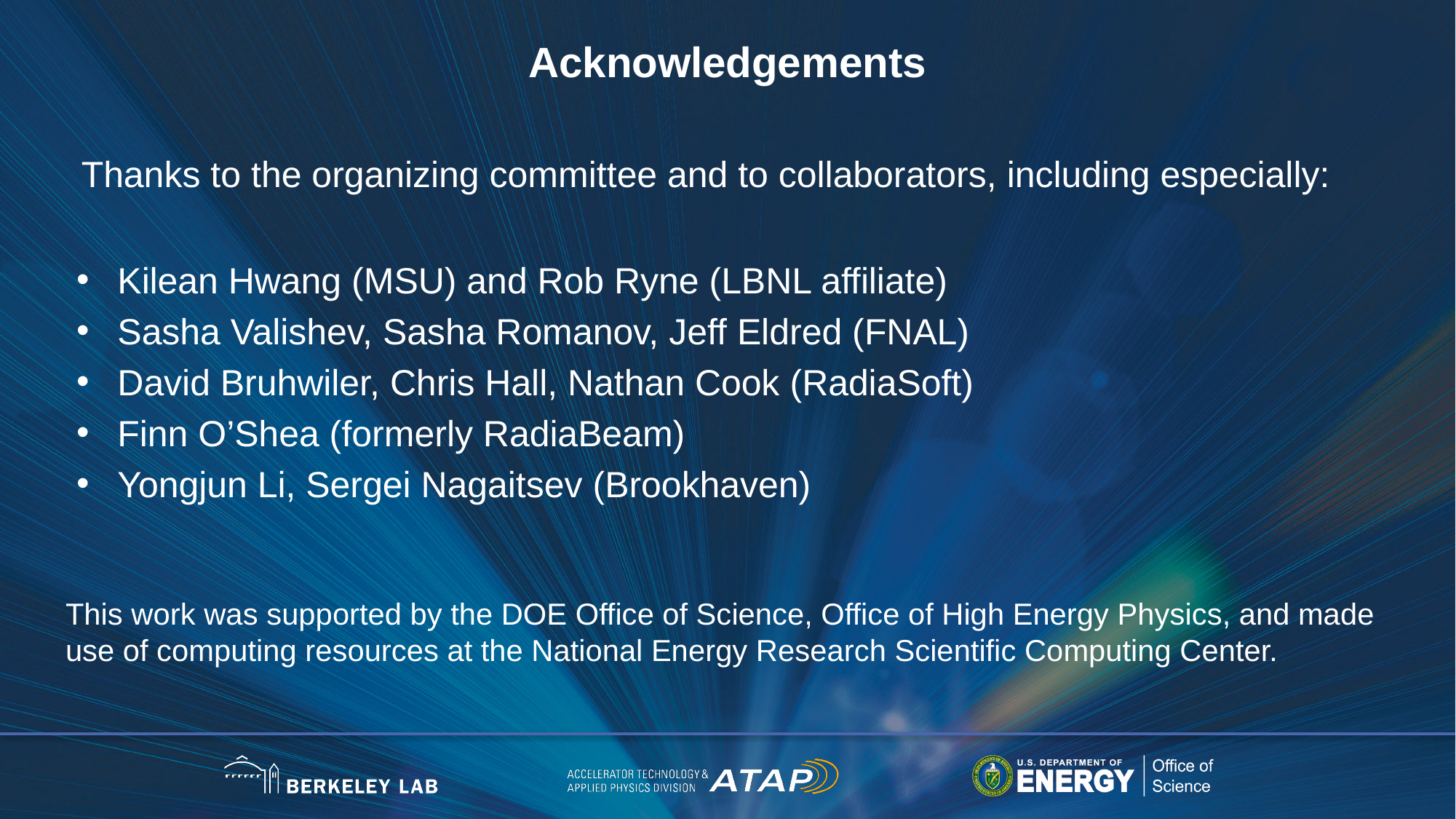

Acknowledgements
Thanks to the organizing committee and to collaborators, including especially:
Kilean Hwang (MSU) and Rob Ryne (LBNL affiliate)
Sasha Valishev, Sasha Romanov, Jeff Eldred (FNAL)
David Bruhwiler, Chris Hall, Nathan Cook (RadiaSoft)
Finn O’Shea (formerly RadiaBeam)
Yongjun Li, Sergei Nagaitsev (Brookhaven)
This work was supported by the DOE Office of Science, Office of High Energy Physics, and made use of computing resources at the National Energy Research Scientific Computing Center.